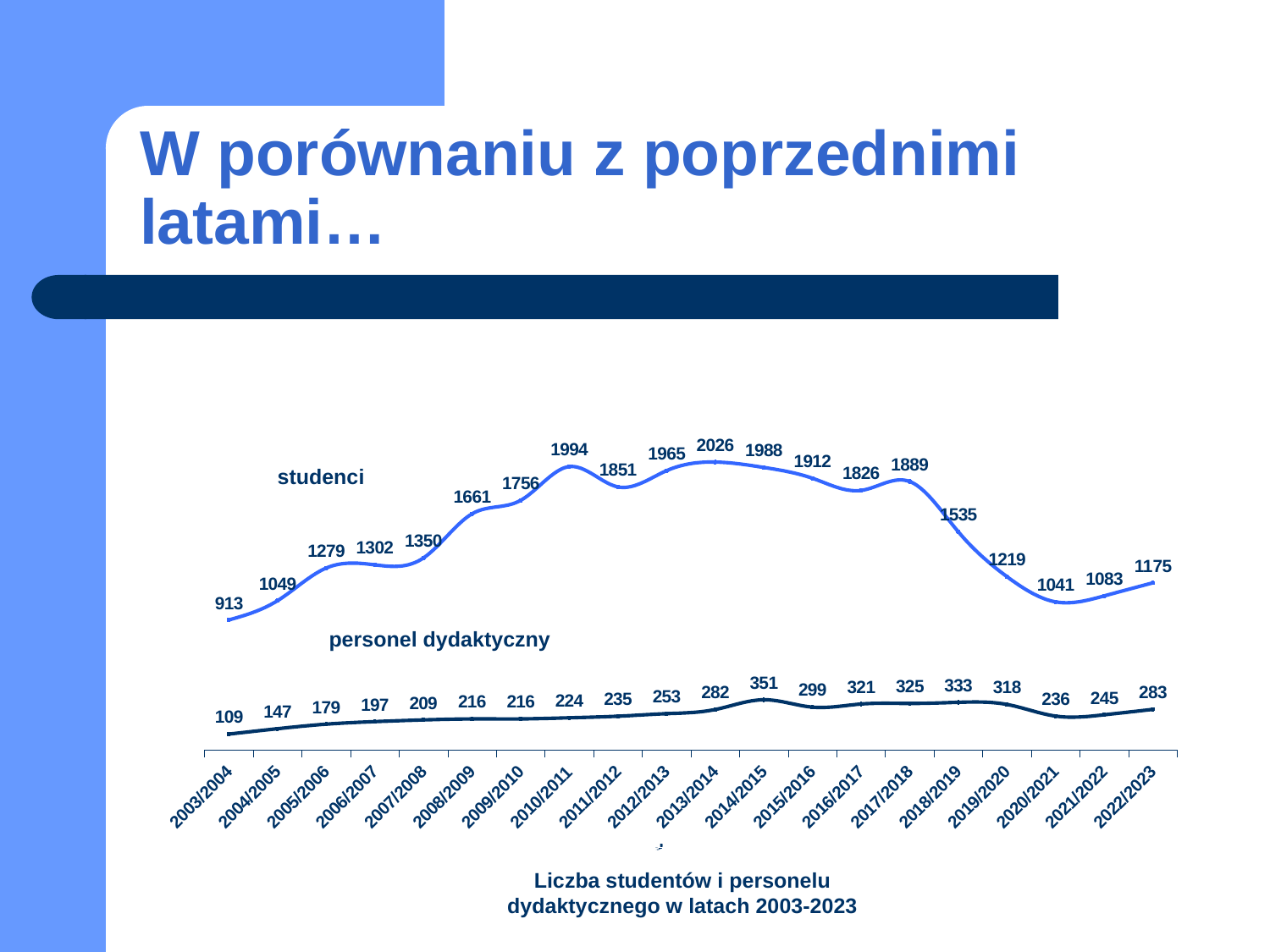

# W porównaniu z poprzednimi latami…

### Chart

| Category | studenci | opiekunowie |
|---|---|---|
| 2003/2004 | 913.0 | 109.0 |
| 2004/2005 | 1049.0 | 147.0 |
| 2005/2006 | 1279.0 | 179.0 |
| 2006/2007 | 1302.0 | 197.0 |
| 2007/2008 | 1350.0 | 209.0 |
| 2008/2009 | 1661.0 | 216.0 |
| 2009/2010 | 1756.0 | 216.0 |
| 2010/2011 | 1994.0 | 224.0 |
| 2011/2012 | 1851.0 | 235.0 |
| 2012/2013 | 1965.0 | 253.0 |
| 2013/2014 | 2026.0 | 282.0 |
| 2014/2015 | 1988.0 | 351.0 |
| 2015/2016 | 1912.0 | 299.0 |
| 2016/2017 | 1826.0 | 321.0 |
| 2017/2018 | 1889.0 | 325.0 |
| 2018/2019 | 1535.0 | 333.0 |
| 2019/2020 | 1219.0 | 318.0 |
| 2020/2021 | 1041.0 | 236.0 |
| 2021/2022 | 1083.0 | 245.0 |
| 2022/2023 | 1175.0 | 283.0 |
studenci
personel dydaktyczny

### Chart

| Category | liczba spraw |
|---|---|
| 2003/2004 | 6596.0 |
| 2004/2005 | 7421.0 |
| 2005/2006 | 9833.0 |
| 2006/2007 | 9399.0 |
| 2007/2008 | 10597.0 |
| 2008/2009 | 11075.0 |
| 2009/2010 | 11899.0 |
| 2010/2011 | 12786.0 |
| 2011/2012 | 13379.0 |
| 2012/2013 | 11127.0 |
| 2013/2014 | 11181.0 |
| 2014/2015 | 10693.0 |
| 2015/2016 | 8424.0 |
| 2016/2017 | 6531.0 |
| 2017/2018 | 5752.0 |
| 2018/2019 | 4414.0 |
| 2019/2020 | 2547.0 |
| 2020/2021 | 1953.0 |
Liczba studentów i personelu dydaktycznego w latach 2003-2023